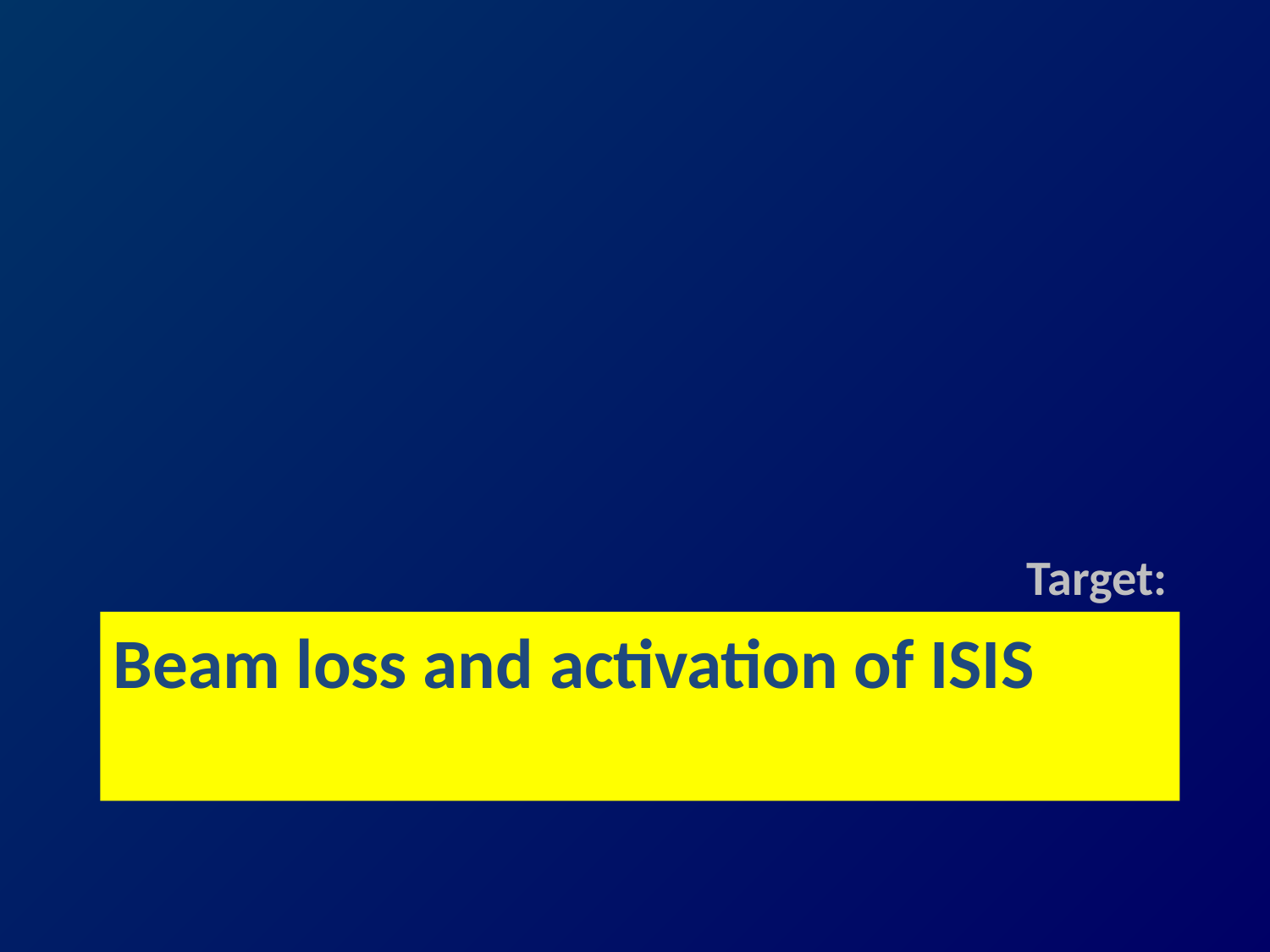

Target:
# Beam loss and activation of ISIS